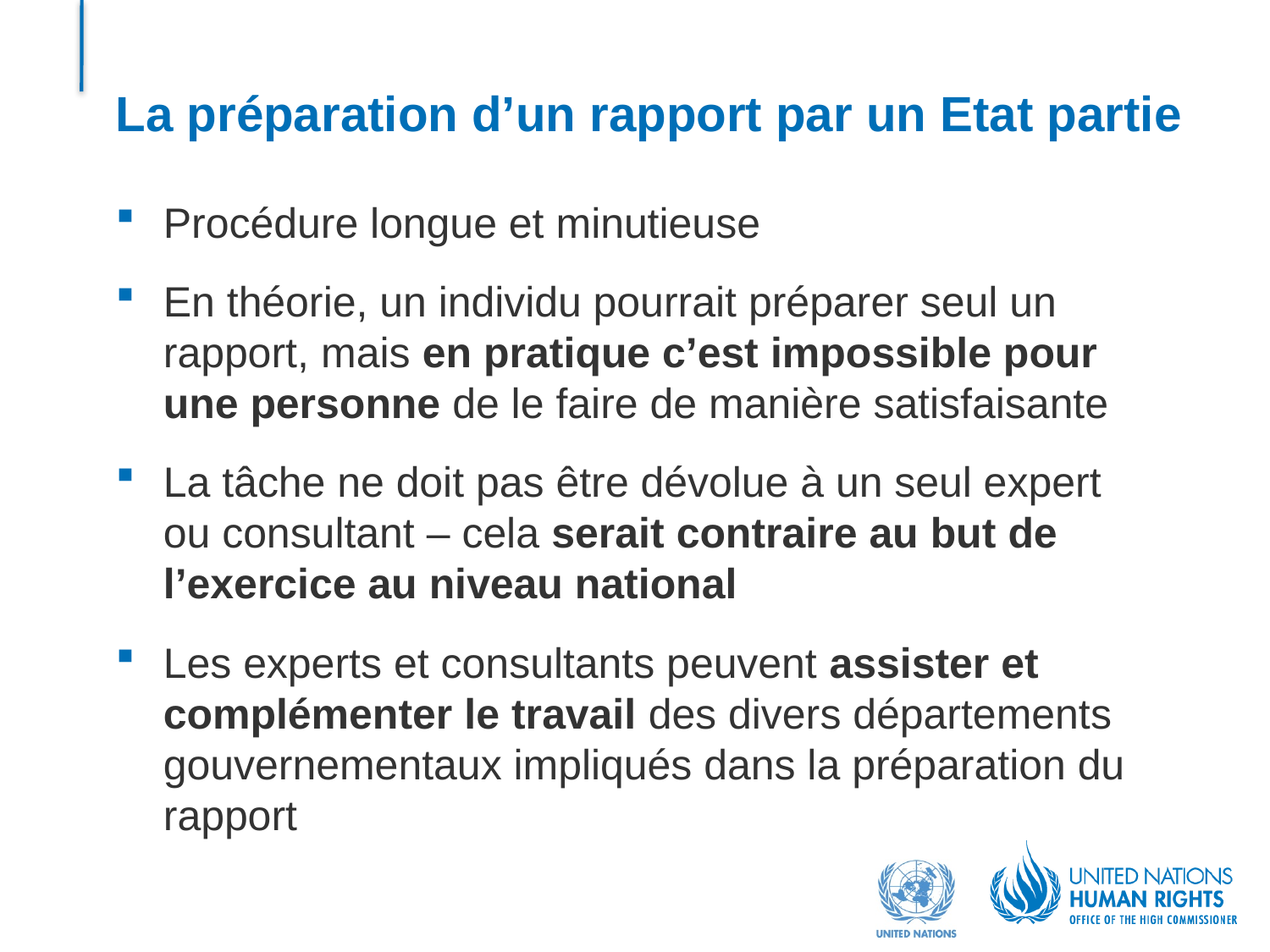

# La préparation d’un rapport par un Etat partie
Procédure longue et minutieuse

En théorie, un individu pourrait préparer seul un rapport, mais en pratique c’est impossible pour une personne de le faire de manière satisfaisante

La tâche ne doit pas être dévolue à un seul expert ou consultant – cela serait contraire au but de l’exercice au niveau national

Les experts et consultants peuvent assister et complémenter le travail des divers départements gouvernementaux impliqués dans la préparation du rapport